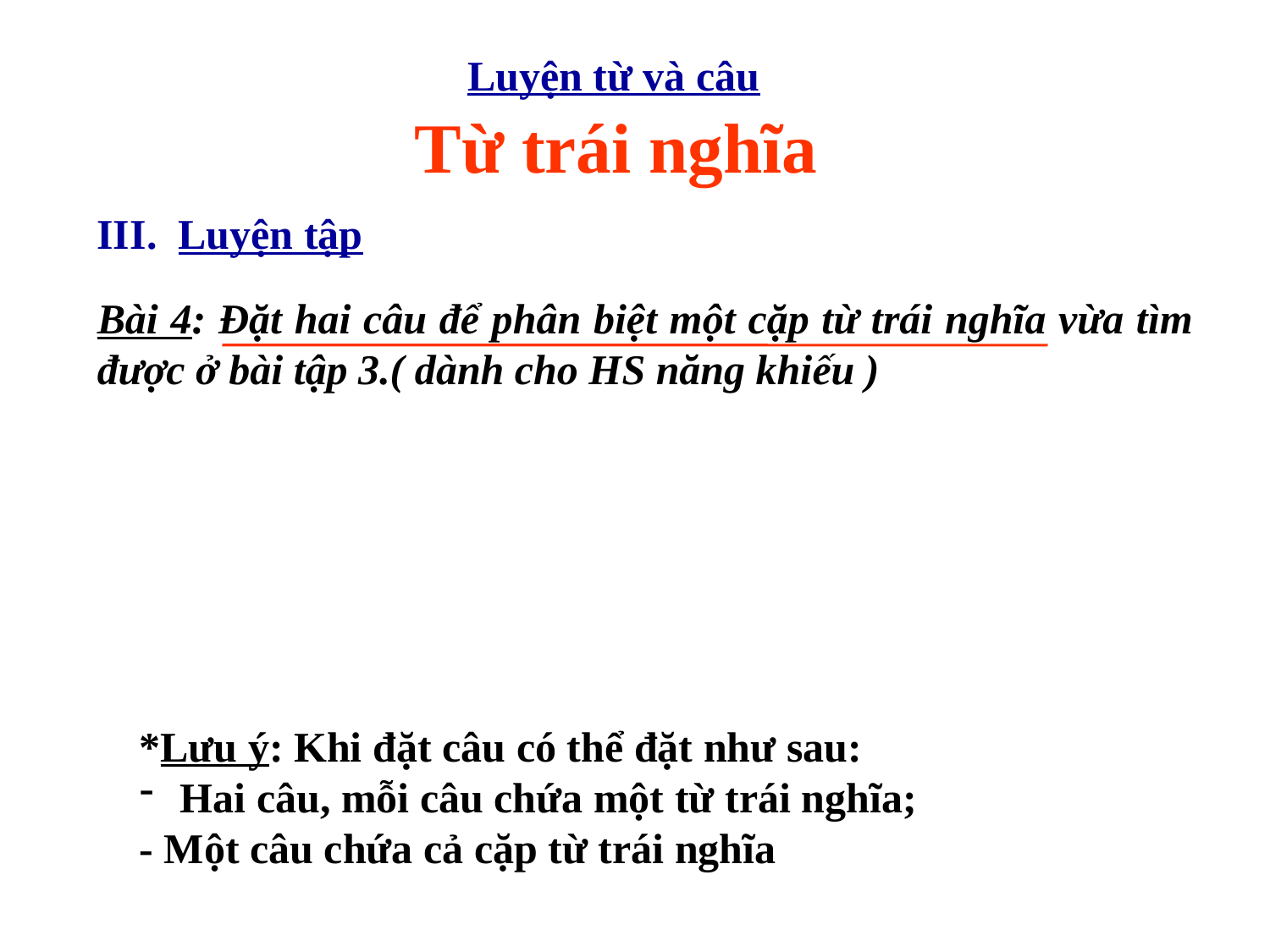

Luyện từ và câu
Từ trái nghĩa
III.  Luyện tập
Bài 4: Đặt hai câu để phân biệt một cặp từ trái nghĩa vừa tìm được ở bài tập 3.( dành cho HS năng khiếu )

*Lưu ý: Khi đặt câu có thể đặt như sau:
 Hai câu, mỗi câu chứa một từ trái nghĩa;
- Một câu chứa cả cặp từ trái nghĩa